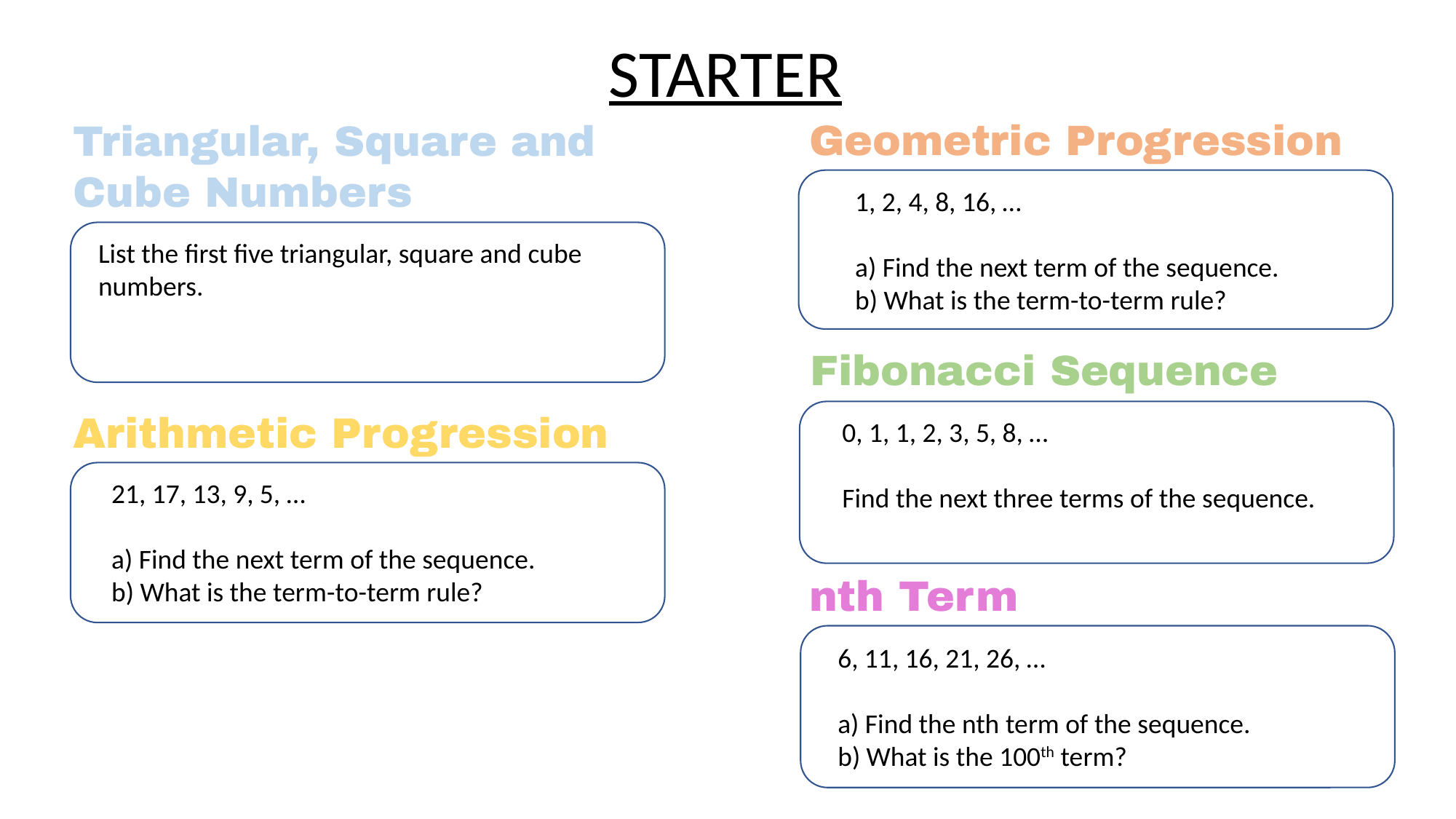

STARTER
Geometric Progression
Triangular, Square and Cube Numbers

1, 2, 4, 8, 16, …

a) Find the next term of the sequence.
b) What is the term-to-term rule?

List the first five triangular, square and cube numbers.
Fibonacci Sequence
Arithmetic Progression

0, 1, 1, 2, 3, 5, 8, …

Find the next three terms of the sequence.

21, 17, 13, 9, 5, …

a) Find the next term of the sequence.
b) What is the term-to-term rule?
nth Term

6, 11, 16, 21, 26, …

a) Find the nth term of the sequence.
b) What is the 100th term?